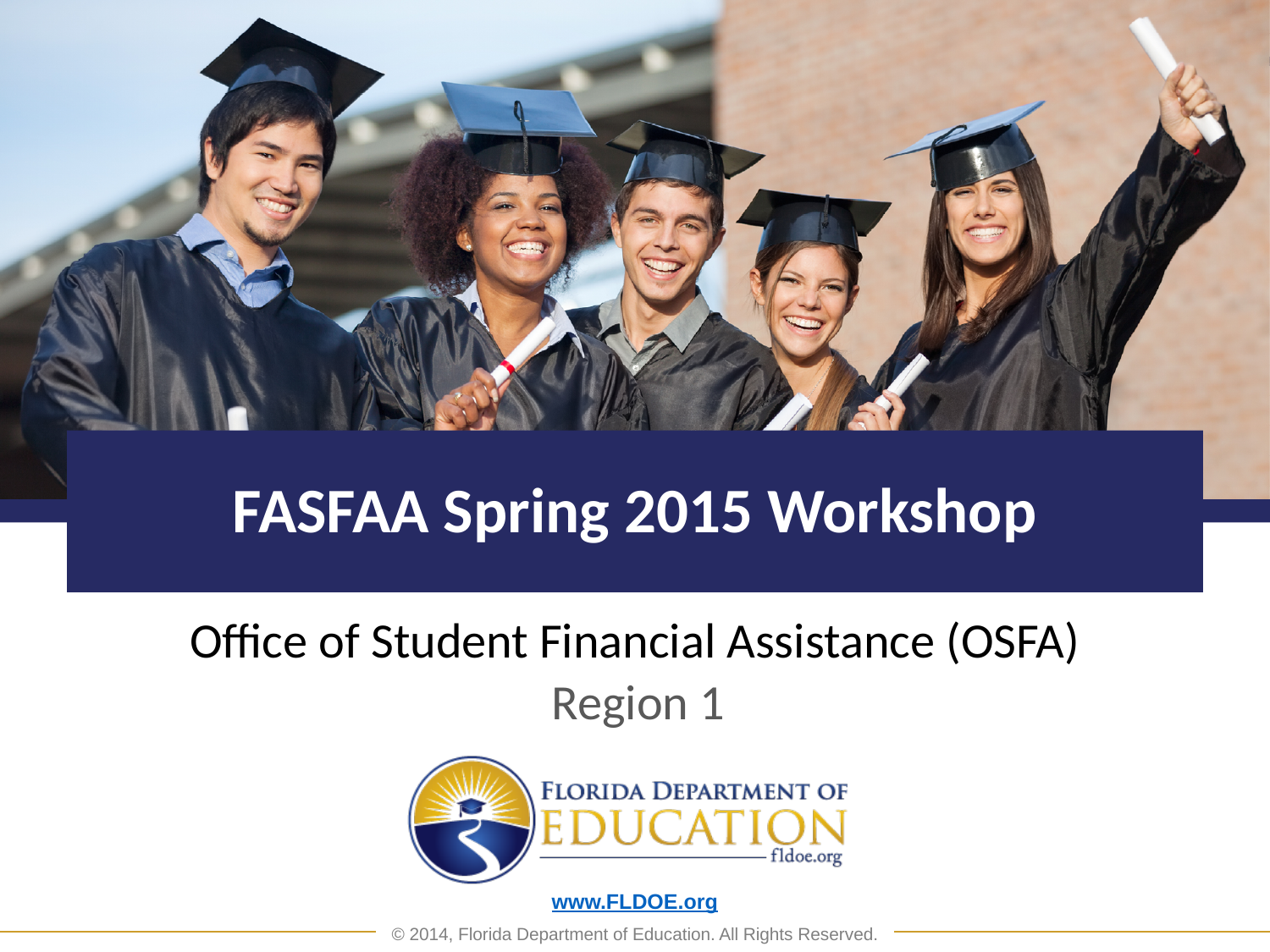

# FASFAA Spring 2015 Workshop
Office of Student Financial Assistance (OSFA)
Region 1